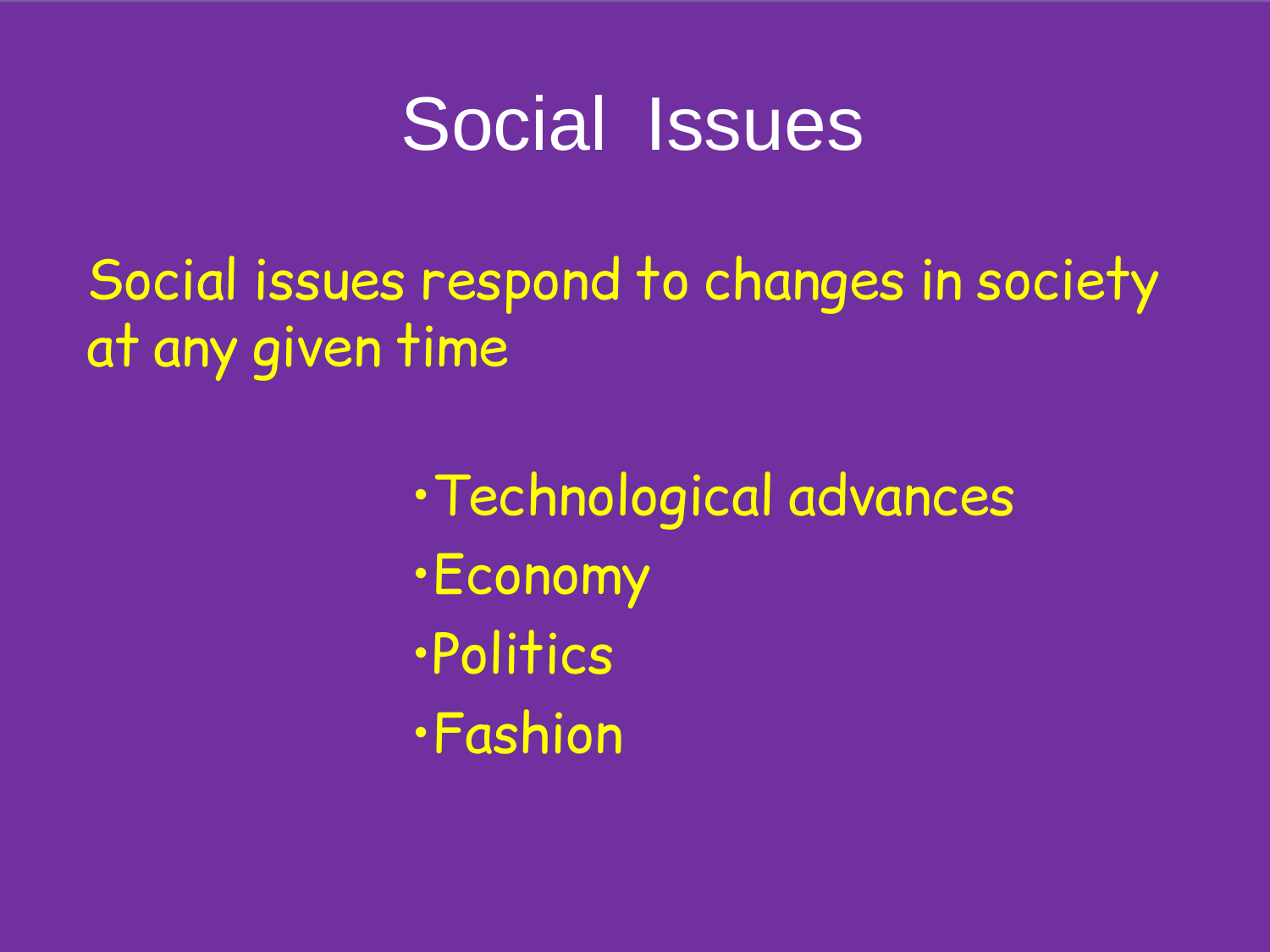

Social  Issues
Social issues respond to changes in society
at any given time

•Technological advances
•Economy
•Politics
•Fashion